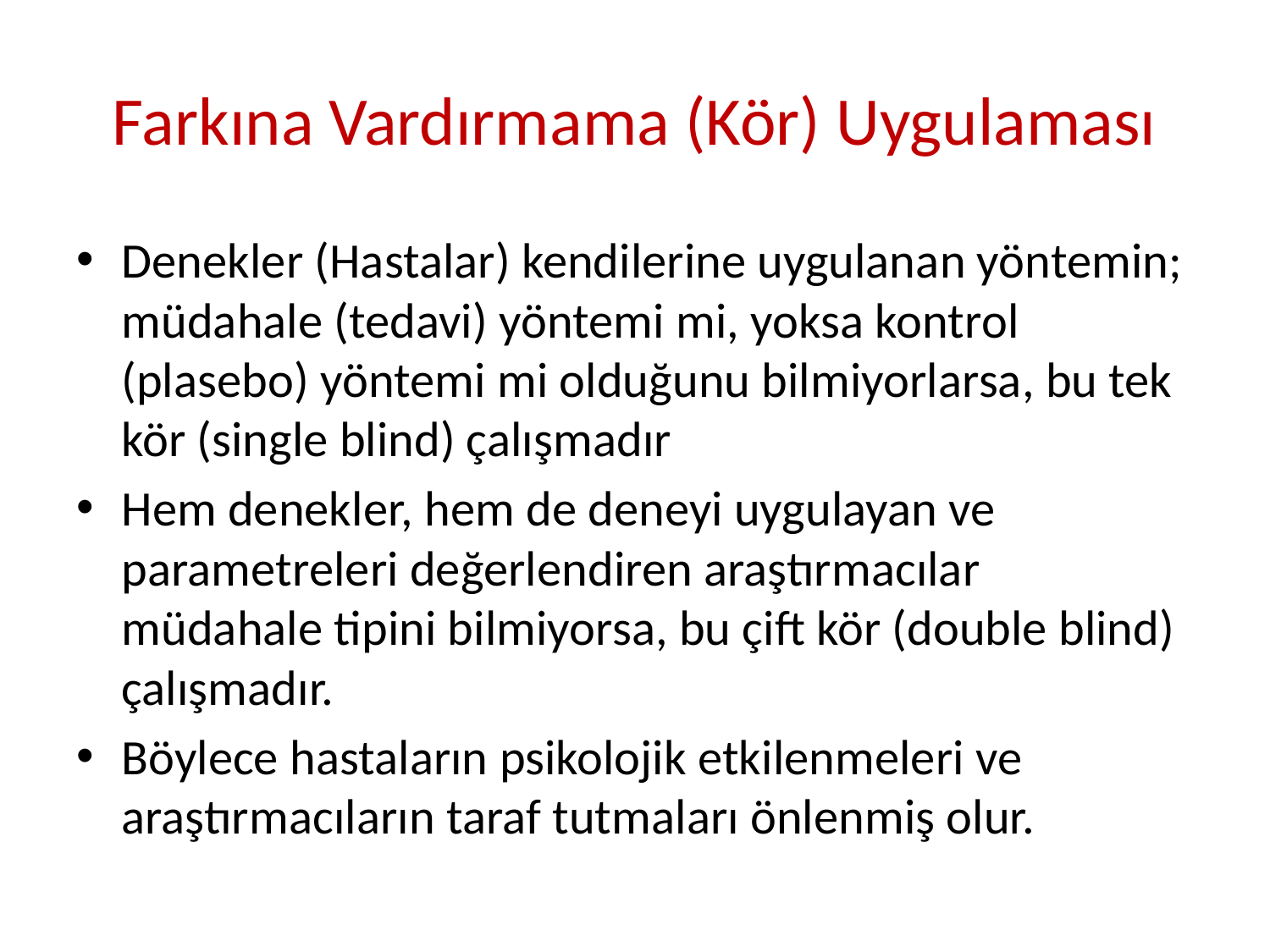

# Farkına Vardırmama (Kör) Uygulaması
Denekler (Hastalar) kendilerine uygulanan yöntemin; müdahale (tedavi) yöntemi mi, yoksa kontrol (plasebo) yöntemi mi olduğunu bilmiyorlarsa, bu tek kör (single blind) çalışmadır
Hem denekler, hem de deneyi uygulayan ve  parametreleri değerlendiren araştırmacılar müdahale tipini bilmiyorsa, bu çift kör (double blind) çalışmadır.
Böylece hastaların psikolojik etkilenmeleri ve araştırmacıların taraf tutmaları önlenmiş olur.